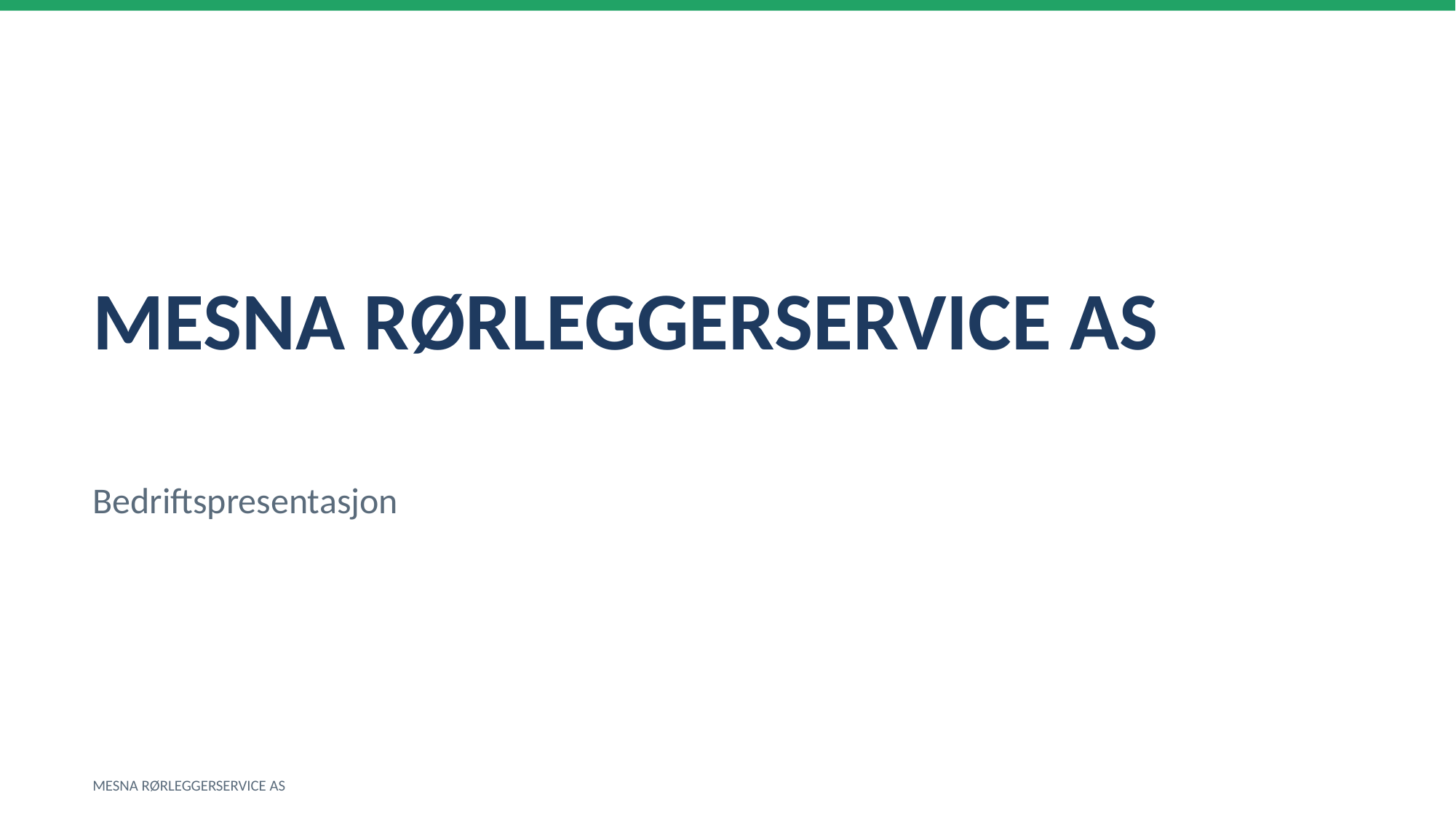

MESNA RØRLEGGERSERVICE AS
Bedriftspresentasjon
MESNA RØRLEGGERSERVICE AS